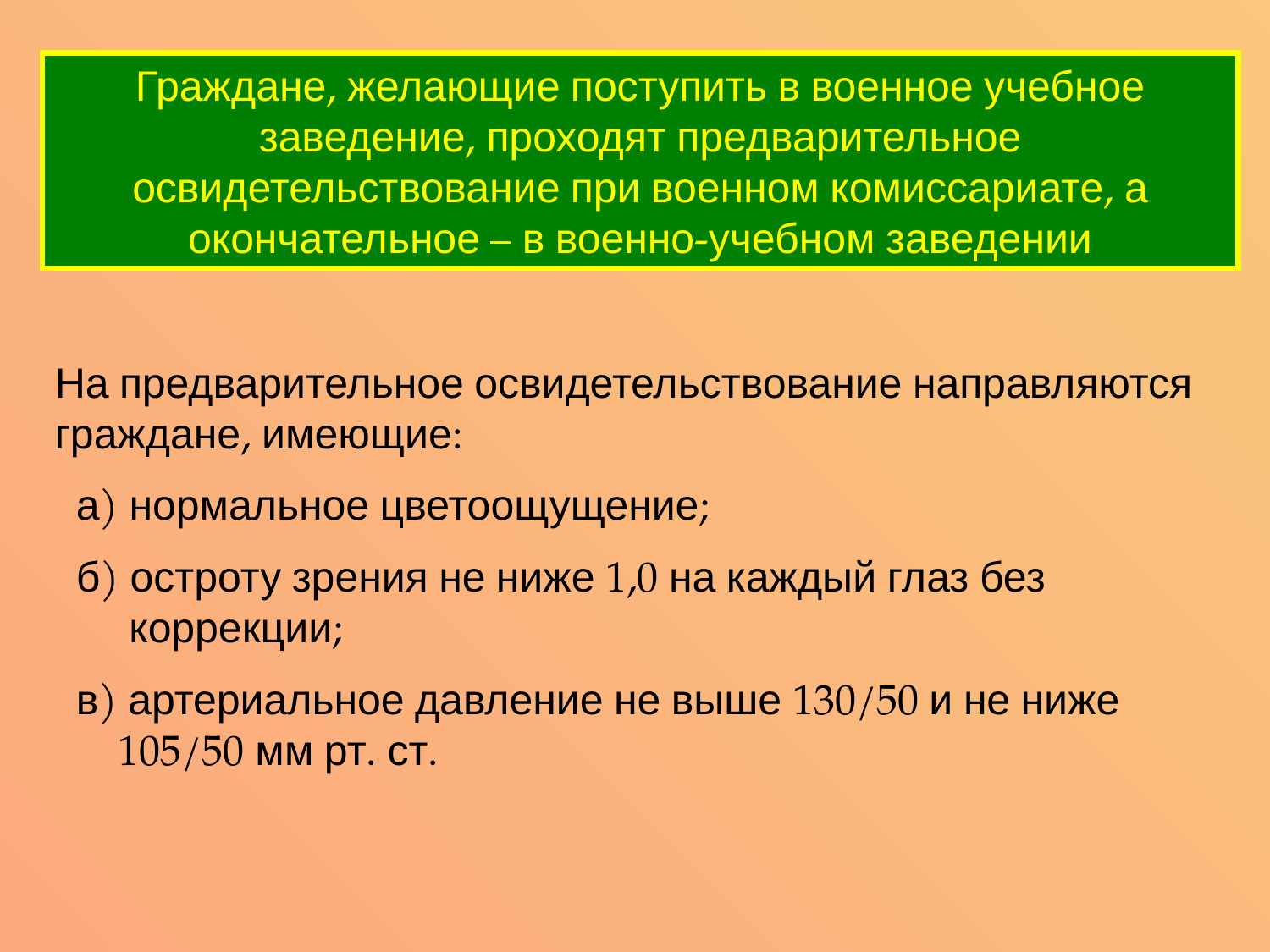

Граждане, желающие поступить в военное учебное заведение, проходят предварительное освидетельствование при военном комиссариате, а окончательное – в военно-учебном заведении
На предварительное освидетельствование направляются граждане, имеющие:
  а) нормальное цветоощущение;
  б) остроту зрения не ниже 1,0 на каждый глаз без
       коррекции;
  в) артериальное давление не выше 130/50 и не ниже
      105/50 мм рт. ст.